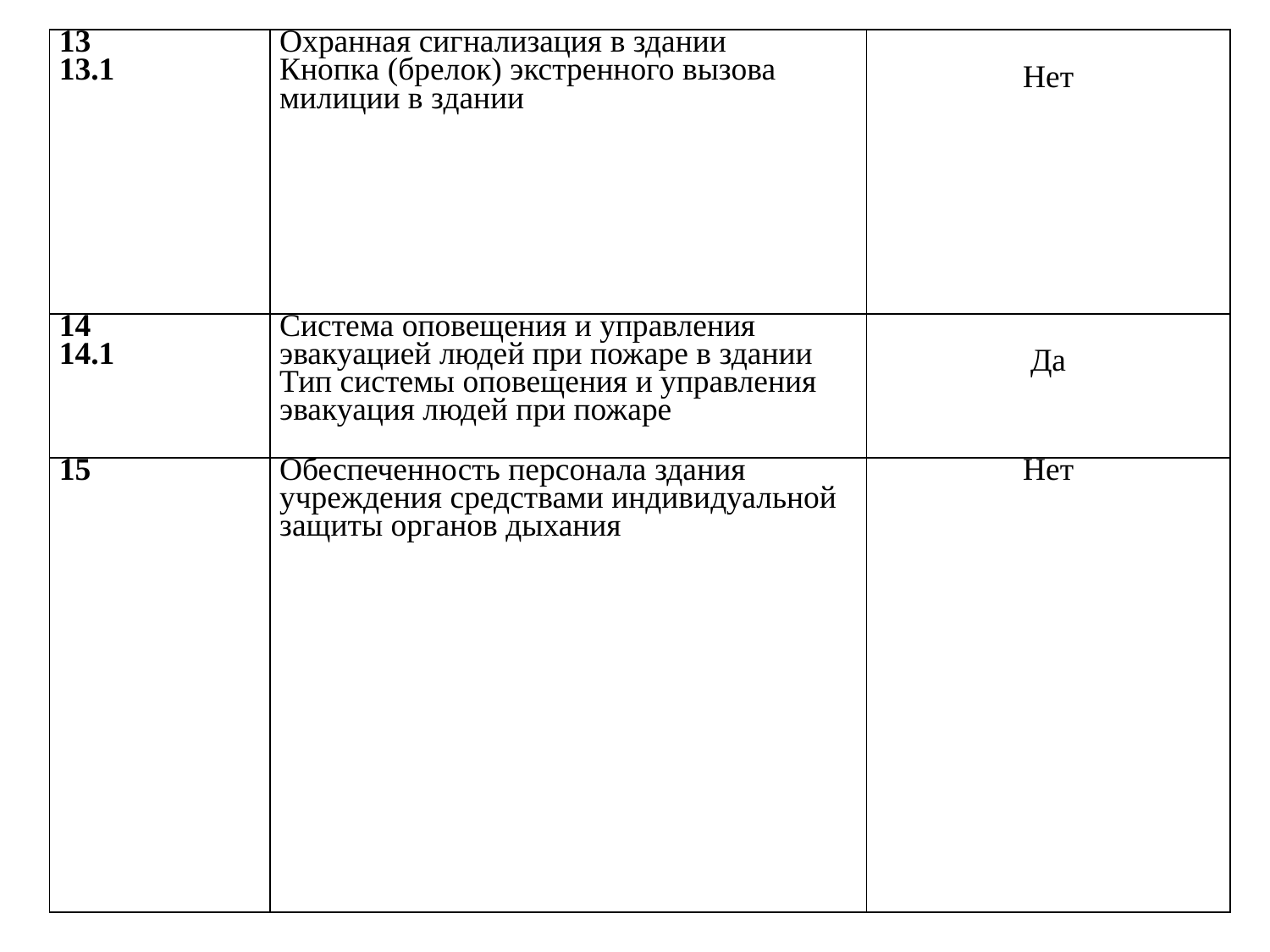

| 13 13.1 | Охранная сигнализация в здании Кнопка (брелок) экстренного вызова милиции в здании | Нет |
| --- | --- | --- |
| 14 14.1 | Система оповещения и управления эвакуацией людей при пожаре в здании Тип системы оповещения и управления эвакуация людей при пожаре | Да |
| 15 | Обеспеченность персонала здания учреждения средствами индивидуальной защиты органов дыхания | Нет |